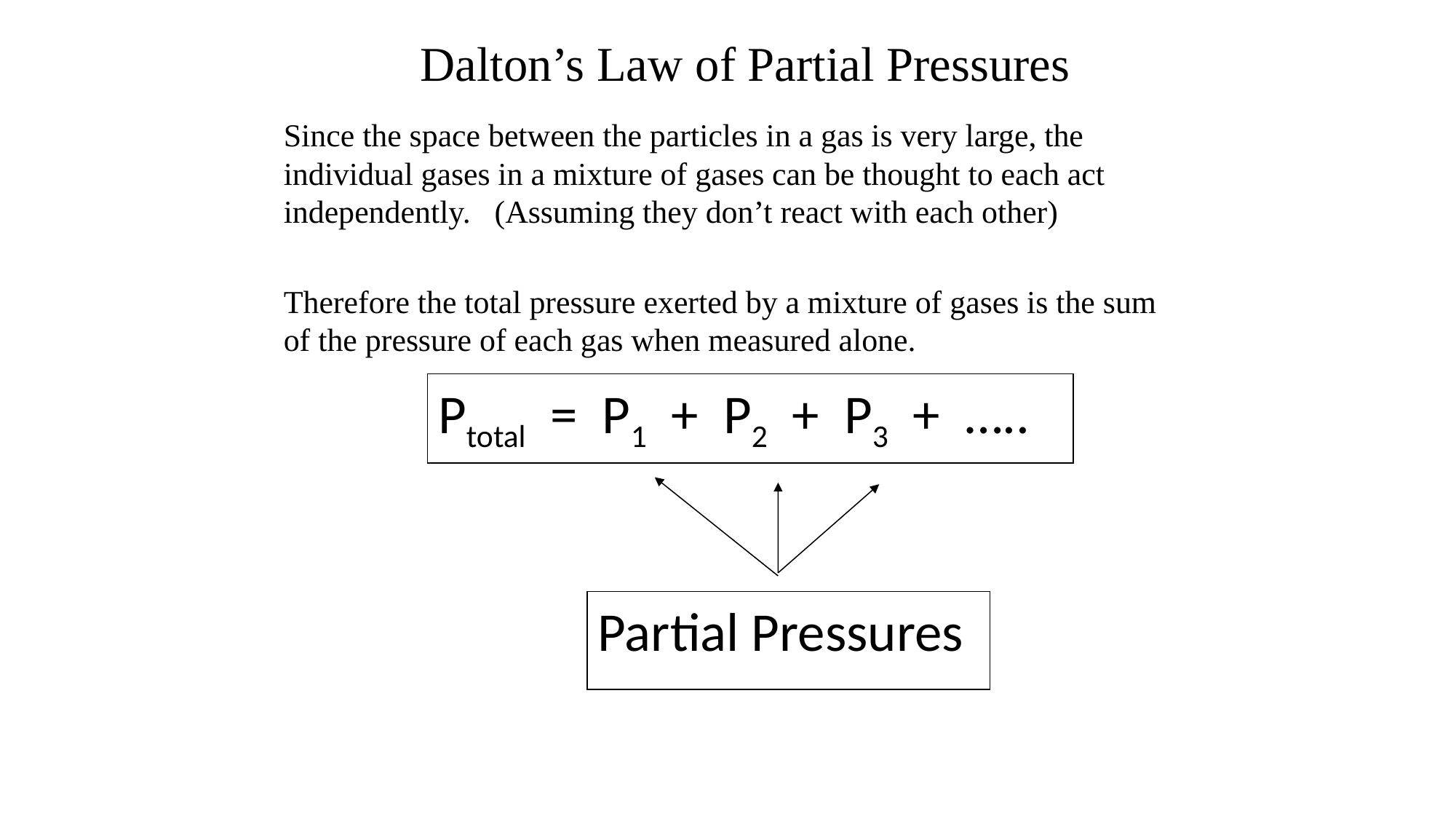

Dalton’s Law of Partial Pressures

Since the space between the particles in a gas is very large, the individual gases in a mixture of gases can be thought to each act independently.   (Assuming they don’t react with each other)

Therefore the total pressure exerted by a mixture of gases is the sum of the pressure of each gas when measured alone.

Ptotal  =  P1  +  P2  +  P3  +  …..

Partial Pressures